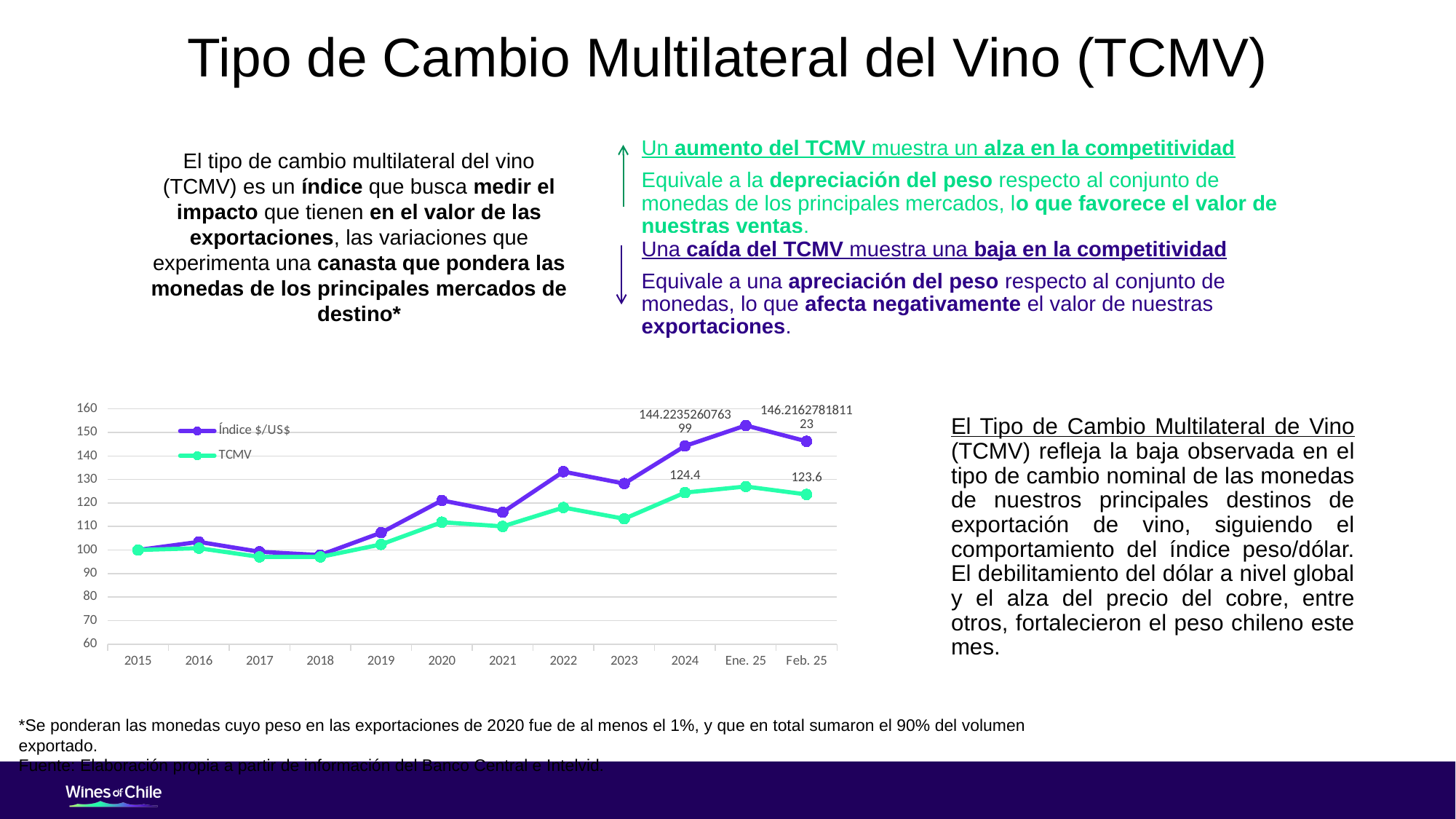

# Tipo de Cambio Multilateral del Vino (TCMV)
Un aumento del TCMV muestra un alza en la competitividad
Equivale a la depreciación del peso respecto al conjunto de monedas de los principales mercados, lo que favorece el valor de nuestras ventas.
El tipo de cambio multilateral del vino (TCMV) es un índice que busca medir el impacto que tienen en el valor de las exportaciones, las variaciones que experimenta una canasta que pondera las monedas de los principales mercados de destino*
Una caída del TCMV muestra una baja en la competitividad
Equivale a una apreciación del peso respecto al conjunto de monedas, lo que afecta negativamente el valor de nuestras exportaciones.

### Chart

| Category | Índice $/US$ | TCMV |
|---|---|---|
| 2015 | 100.0 | 100.0 |
| 2016 | 103.45165007793962 | 100.78130858667858 |
| 2017 | 99.2478082422774 | 97.077867002826 |
| 2018 | 97.86637712766127 | 97.0523317959935 |
| 2019 | 107.39488702897927 | 102.388146950677 |
| 2020 | 121.08854912790568 | 111.85088090606774 |
| 2021 | 116.05240198700801 | 110.05489863284534 |
| 2022 | 133.33305617118836 | 118.0734046687336 |
| 2023 | 128.24966003969672 | 113.28245334736017 |
| 2024 | 144.22352607639874 | 124.41429787023736 |
| Ene. 25 | 152.96349046444627 | 127.00581501027065 |
| Feb. 25 | 146.21627818112339 | 123.6272334208657 |
El Tipo de Cambio Multilateral de Vino (TCMV) refleja la baja observada en el tipo de cambio nominal de las monedas de nuestros principales destinos de exportación de vino, siguiendo el comportamiento del índice peso/dólar. El debilitamiento del dólar a nivel global y el alza del precio del cobre, entre otros, fortalecieron el peso chileno este mes.
*Se ponderan las monedas cuyo peso en las exportaciones de 2020 fue de al menos el 1%, y que en total sumaron el 90% del volumen exportado.
Fuente: Elaboración propia a partir de información del Banco Central e Intelvid.